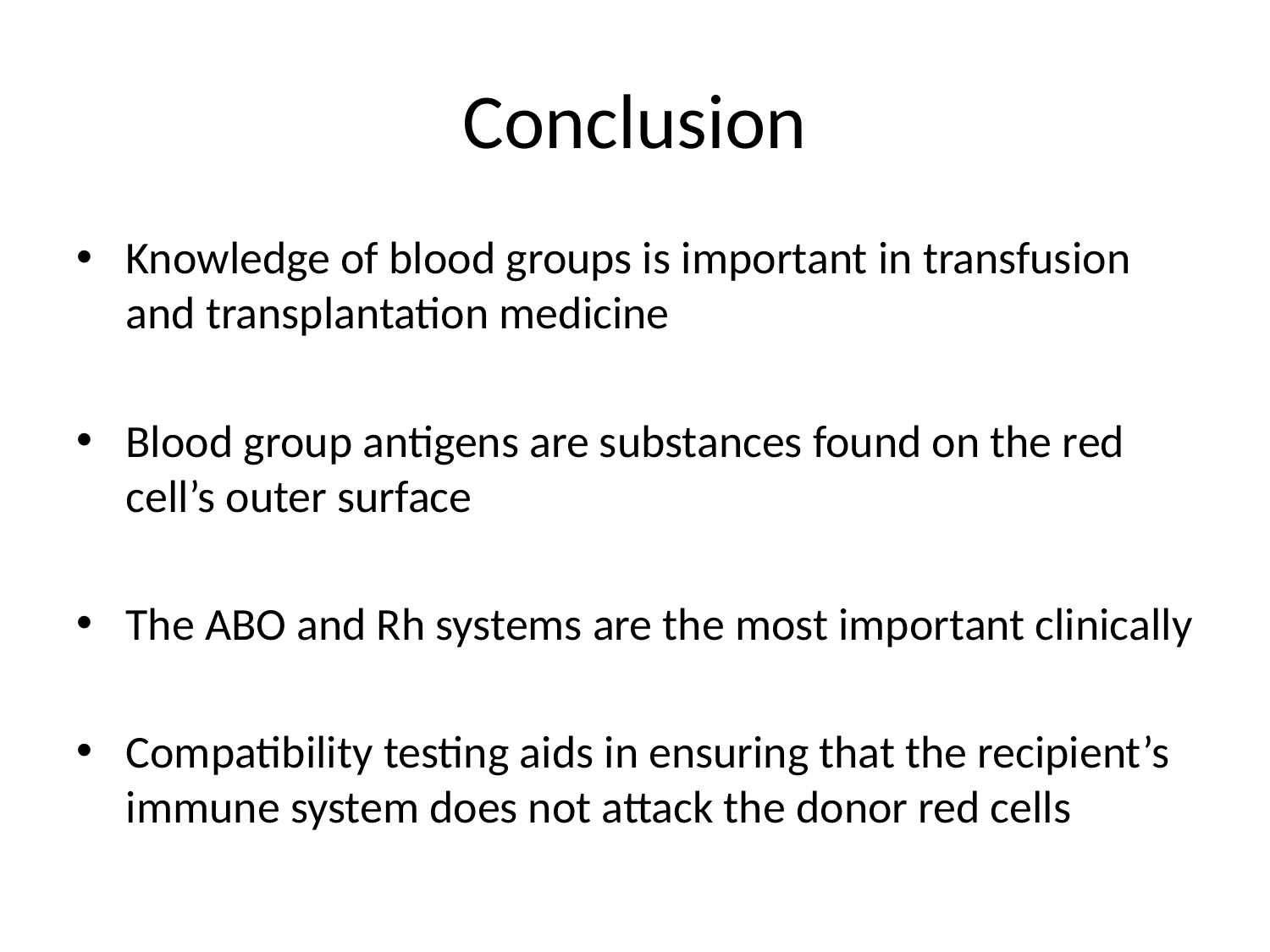

# Conclusion
Knowledge of blood groups is important in transfusion and transplantation medicine

Blood group antigens are substances found on the red cell’s outer surface

The ABO and Rh systems are the most important clinically

Compatibility testing aids in ensuring that the recipient’s immune system does not attack the donor red cells